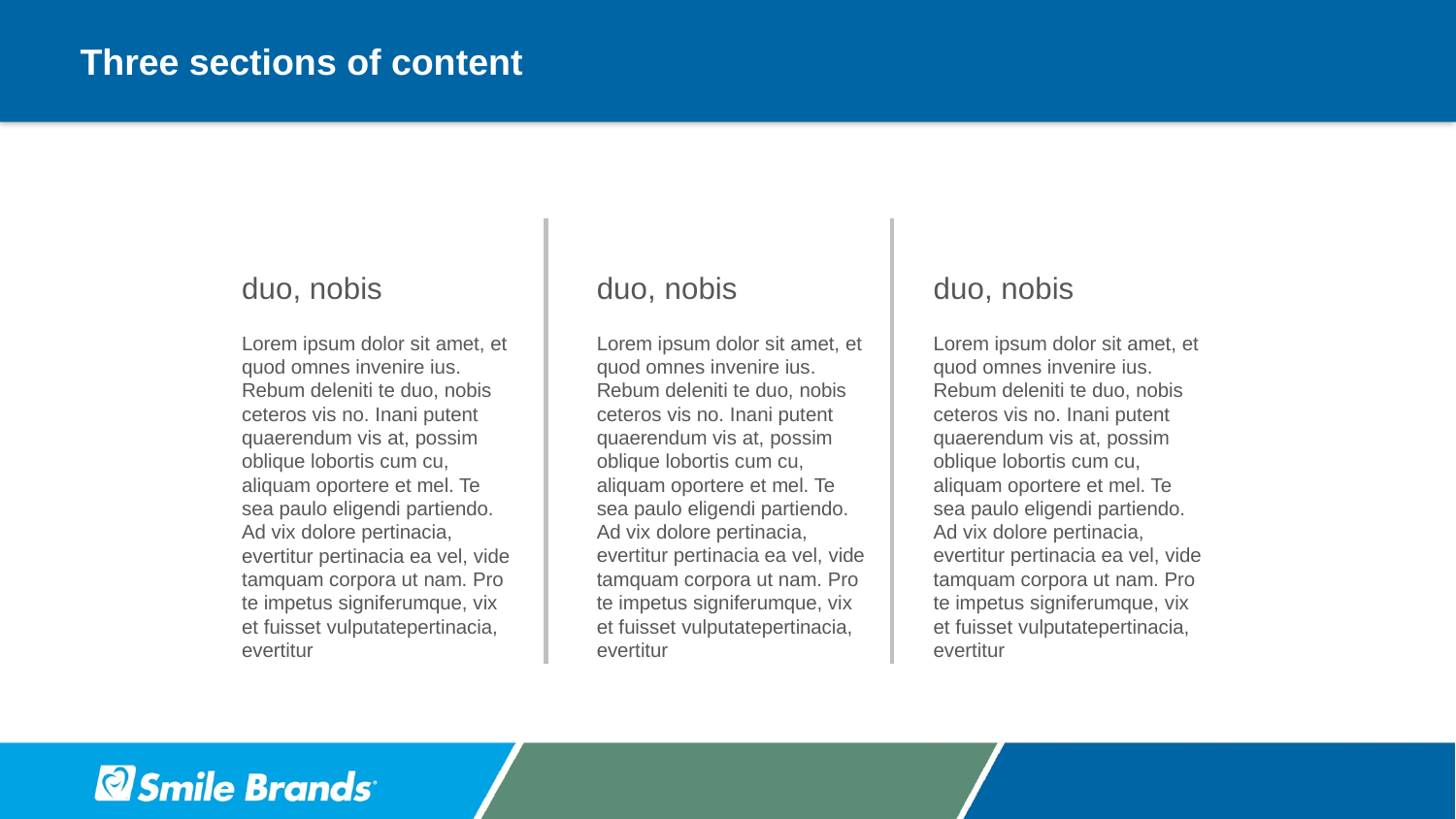

# Three sections of content
duo, nobis

Lorem ipsum dolor sit amet, et quod omnes invenire ius. Rebum deleniti te duo, nobis ceteros vis no. Inani putent quaerendum vis at, possim oblique lobortis cum cu, aliquam oportere et mel. Te sea paulo eligendi partiendo. Ad vix dolore pertinacia, evertitur pertinacia ea vel, vide tamquam corpora ut nam. Pro te impetus signiferumque, vix et fuisset vulputatepertinacia, evertitur
duo, nobis

Lorem ipsum dolor sit amet, et quod omnes invenire ius. Rebum deleniti te duo, nobis ceteros vis no. Inani putent quaerendum vis at, possim oblique lobortis cum cu, aliquam oportere et mel. Te sea paulo eligendi partiendo. Ad vix dolore pertinacia, evertitur pertinacia ea vel, vide tamquam corpora ut nam. Pro te impetus signiferumque, vix et fuisset vulputatepertinacia, evertitur
duo, nobis

Lorem ipsum dolor sit amet, et quod omnes invenire ius. Rebum deleniti te duo, nobis ceteros vis no. Inani putent quaerendum vis at, possim oblique lobortis cum cu, aliquam oportere et mel. Te sea paulo eligendi partiendo. Ad vix dolore pertinacia, evertitur pertinacia ea vel, vide tamquam corpora ut nam. Pro te impetus signiferumque, vix et fuisset vulputatepertinacia, evertitur

Lorm ipsum tincidunt, in tale tantas theophrastus nec, essent doctus no his.
Lorm ipsum tincidunt, in tale tantas theophrastus nec, essent doctus no his.